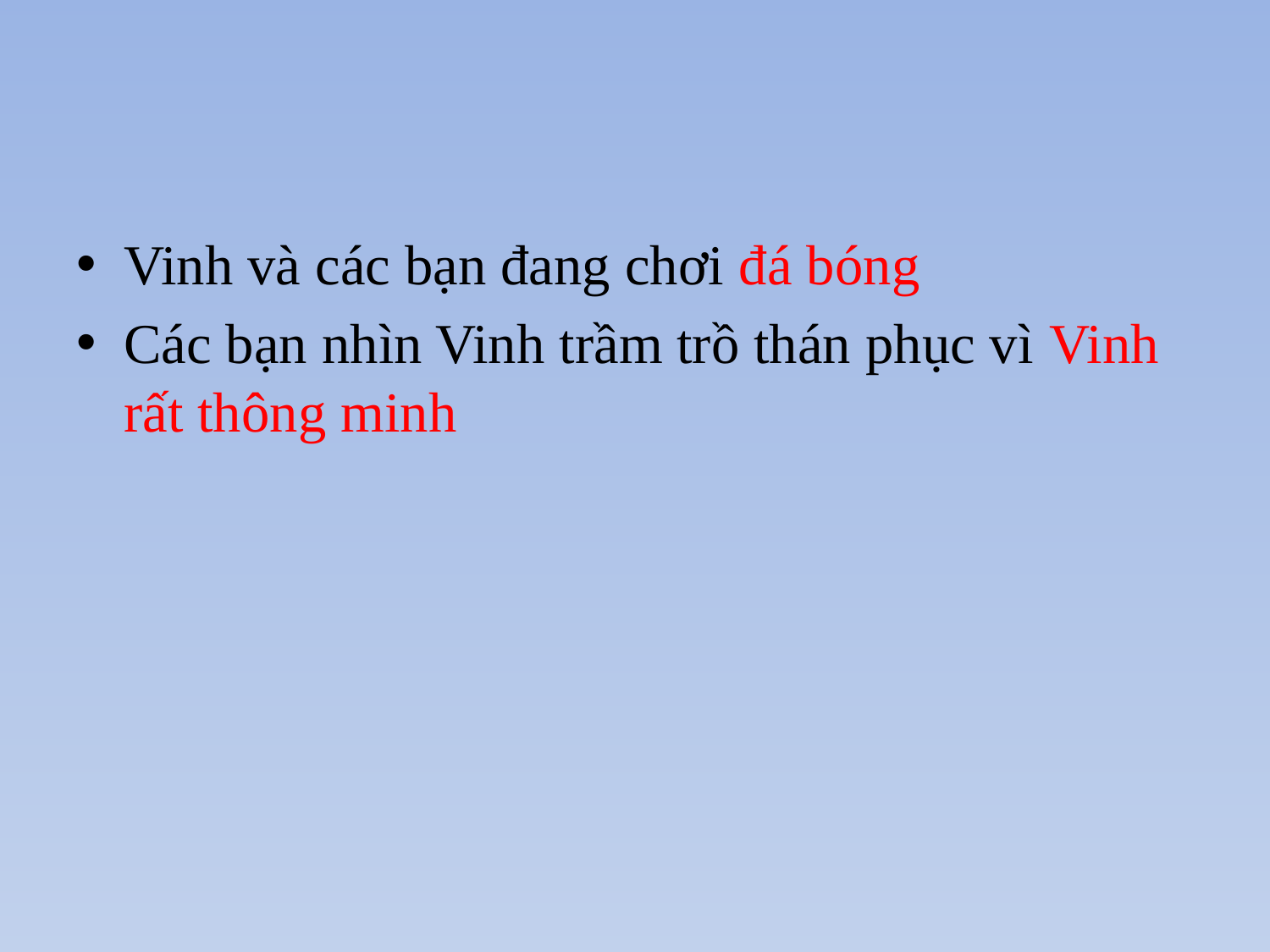

#
Vinh và các bạn đang chơi đá bóng
Các bạn nhìn Vinh trầm trồ thán phục vì Vinh rất thông minh